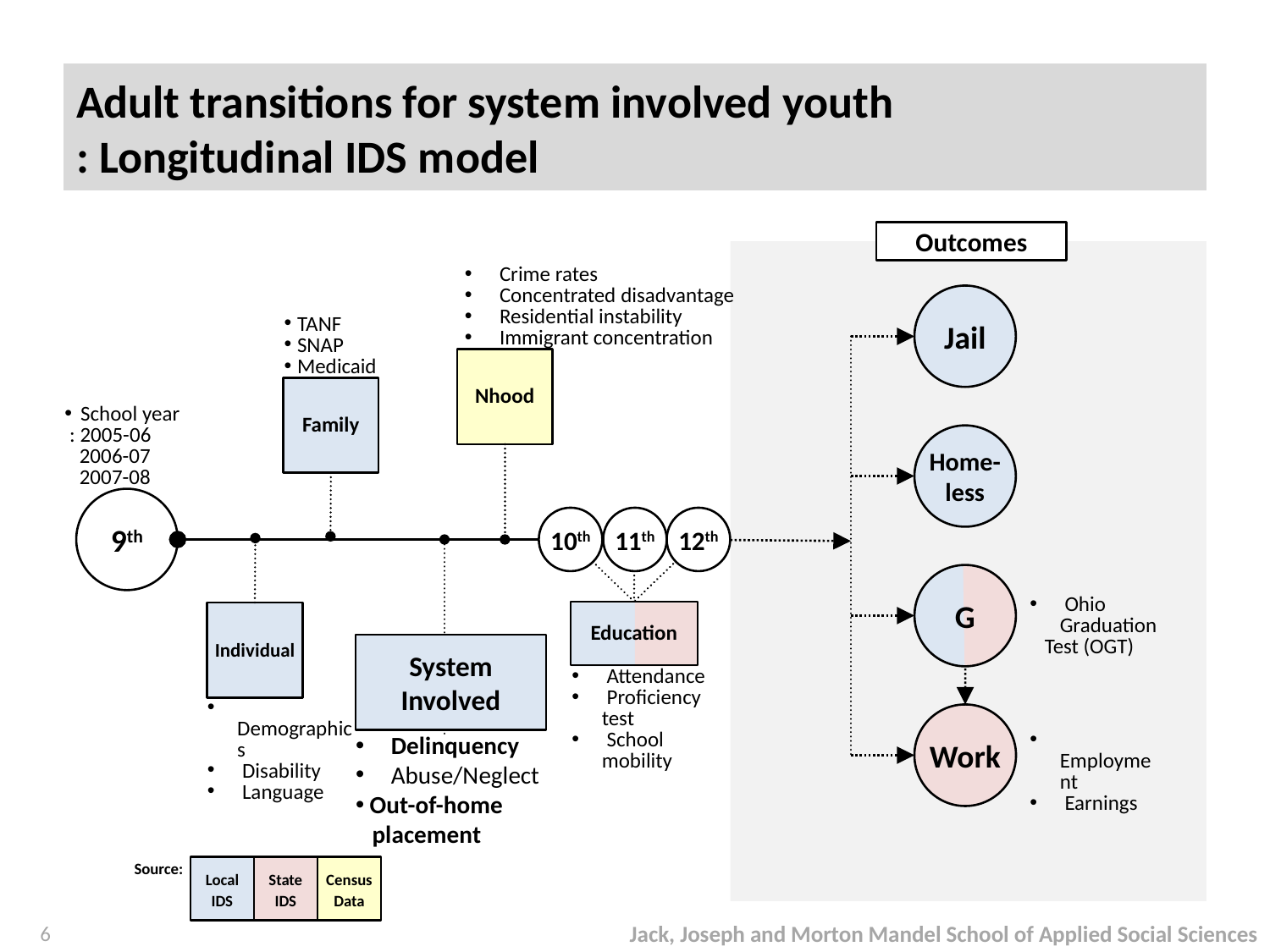

# Adult transitions for system involved youth : Longitudinal IDS model
Outcomes

 Crime rates
 Concentrated disadvantage
 Residential instability
 Immigrant concentration
Jail
 TANF
 SNAP
 Medicaid
Nhood
Family
School year
 : 2005-06
   2006-07
   2007-08
Home-
less
9th
10th
11th
12th

G
 Ohio Graduation
   Test (OGT)
Education
Individual

System
Involved
 Attendance
 Proficiency test
 School mobility
 Demographics
 Disability
 Language
Work
 Employment
 Earnings
 Delinquency
 Abuse/Neglect
 Out-of-home
   placement
Source:
Local
IDS
State
IDS
Census
Data